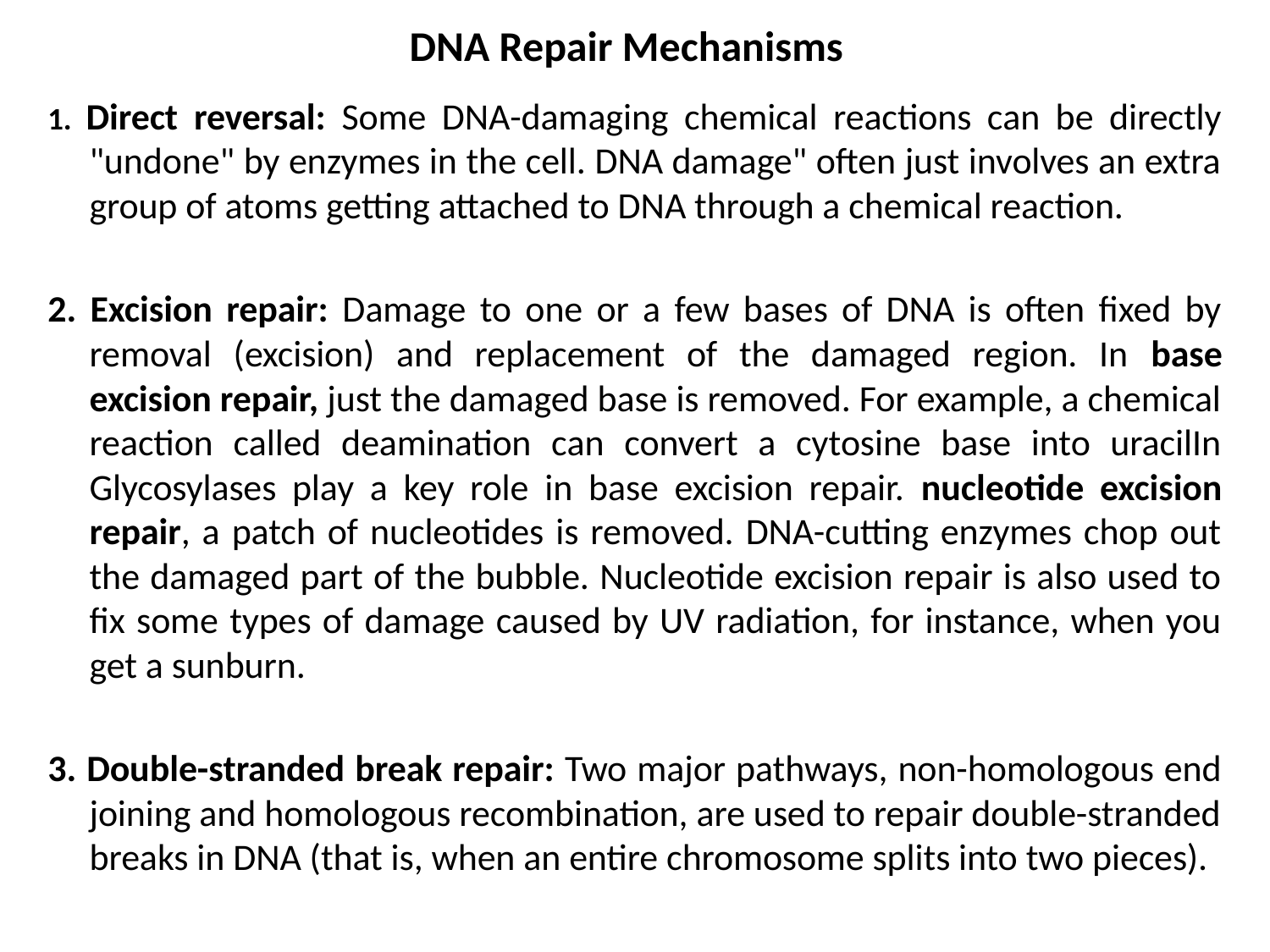

# DNA Repair Mechanisms
1. Direct reversal: Some DNA-damaging chemical reactions can be directly "undone" by enzymes in the cell. DNA damage" often just involves an extra group of atoms getting attached to DNA through a chemical reaction.

2. Excision repair: Damage to one or a few bases of DNA is often fixed by removal (excision) and replacement of the damaged region. In base excision repair, just the damaged base is removed. For example, a chemical reaction called deamination can convert a cytosine base into uracilIn Glycosylases play a key role in base excision repair. nucleotide excision repair, a patch of nucleotides is removed. DNA-cutting enzymes chop out the damaged part of the bubble. Nucleotide excision repair is also used to fix some types of damage caused by UV radiation, for instance, when you get a sunburn.

3. Double-stranded break repair: Two major pathways, non-homologous end joining and homologous recombination, are used to repair double-stranded breaks in DNA (that is, when an entire chromosome splits into two pieces).